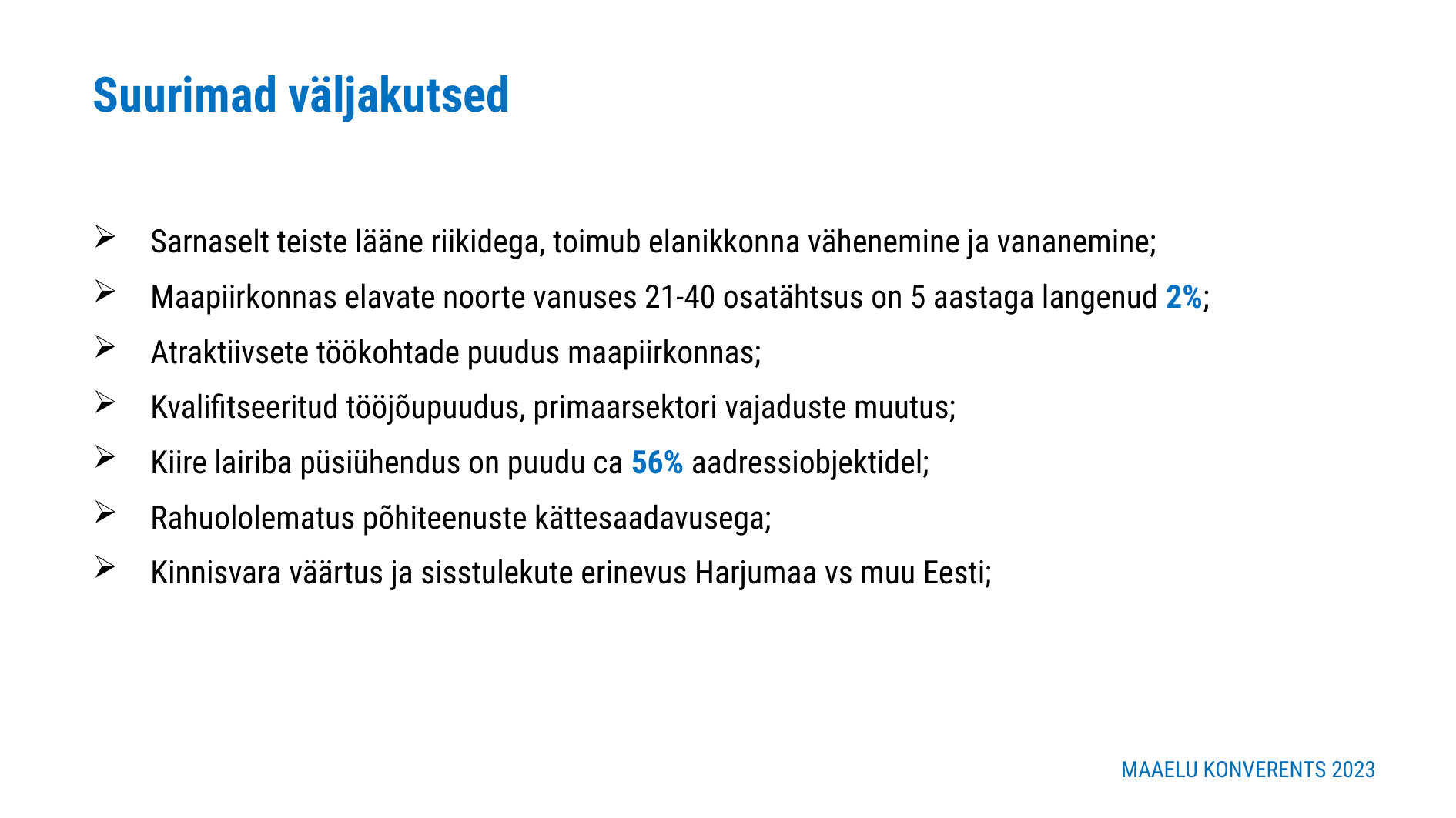

# Suurimad väljakutsed
Sarnaselt teiste lääne riikidega, toimub elanikkonna vähenemine ja vananemine;
Maapiirkonnas elavate noorte vanuses 21-40 osatähtsus on 5 aastaga langenud 2%;
Atraktiivsete töökohtade puudus maapiirkonnas;
Kvalifitseeritud tööjõupuudus, primaarsektori vajaduste muutus;
Kiire lairiba püsiühendus on puudu ca 56% aadressiobjektidel;
Rahuololematus põhiteenuste kättesaadavusega;
Kinnisvara väärtus ja sisstulekute erinevus Harjumaa vs muu Eesti;

MAAELU KONVERENTS 2023